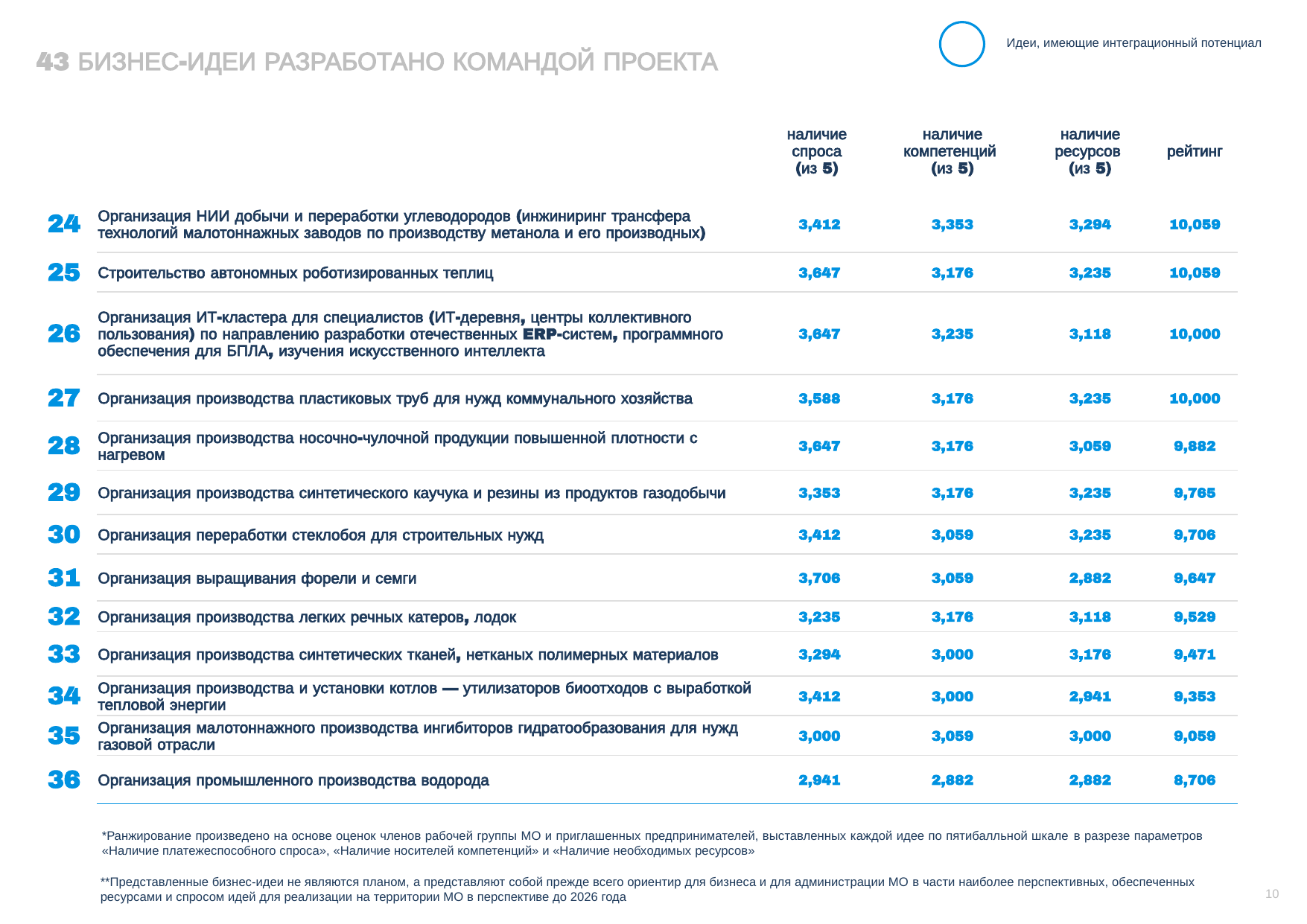

Идеи, имеющие интеграционный потенциал
43 БИЗНЕС-ИДЕИ РАЗРАБОТАНО КОМАНДОЙ ПРОЕКТА
|  |  | наличие спроса (из 5) | наличие компетенций (из 5) | наличие ресурсов (из 5) | рейтинг |
| --- | --- | --- | --- | --- | --- |
| 24 | Организация НИИ добычи и переработки углеводородов (инжиниринг трансфера технологий малотоннажных заводов по производству метанола и его производных) | 3,412 | 3,353 | 3,294 | 10,059 |
| 25 | Строительство автономных роботизированных теплиц | 3,647 | 3,176 | 3,235 | 10,059 |
| 26 | Организация ИТ-кластера для специалистов (ИТ-деревня, центры коллективного пользования) по направлению разработки отечественных ERP-систем, программного обеспечения для БПЛА, изучения искусственного интеллекта | 3,647 | 3,235 | 3,118 | 10,000 |
| 27 | Организация производства пластиковых труб для нужд коммунального хозяйства | 3,588 | 3,176 | 3,235 | 10,000 |
| 28 | Организация производства носочно-чулочной продукции повышенной плотности с нагревом | 3,647 | 3,176 | 3,059 | 9,882 |
| 29 | Организация производства синтетического каучука и резины из продуктов газодобычи | 3,353 | 3,176 | 3,235 | 9,765 |
| 30 | Организация переработки стеклобоя для строительных нужд | 3,412 | 3,059 | 3,235 | 9,706 |
| 31 | Организация выращивания форели и семги | 3,706 | 3,059 | 2,882 | 9,647 |
| 32 | Организация производства легких речных катеров, лодок | 3,235 | 3,176 | 3,118 | 9,529 |
| 33 | Организация производства синтетических тканей, нетканых полимерных материалов | 3,294 | 3,000 | 3,176 | 9,471 |
| 34 | Организация производства и установки котлов — утилизаторов биоотходов с выработкой тепловой энергии | 3,412 | 3,000 | 2,941 | 9,353 |
| 35 | Организация малотоннажного производства ингибиторов гидратообразования для нужд газовой отрасли | 3,000 | 3,059 | 3,000 | 9,059 |
| 36 | Организация промышленного производства водорода | 2,941 | 2,882 | 2,882 | 8,706 |
*Ранжирование произведено на основе оценок членов рабочей группы МО и приглашенных предпринимателей, выставленных каждой идее по пятибалльной шкале в разрезе параметров «Наличие платежеспособного спроса», «Наличие носителей компетенций» и «Наличие необходимых ресурсов»
**Представленные бизнес-идеи не являются планом, а представляют собой прежде всего ориентир для бизнеса и для администрации МО в части наиболее перспективных, обеспеченных ресурсами и спросом идей для реализации на территории МО в перспективе до 2026 года
10